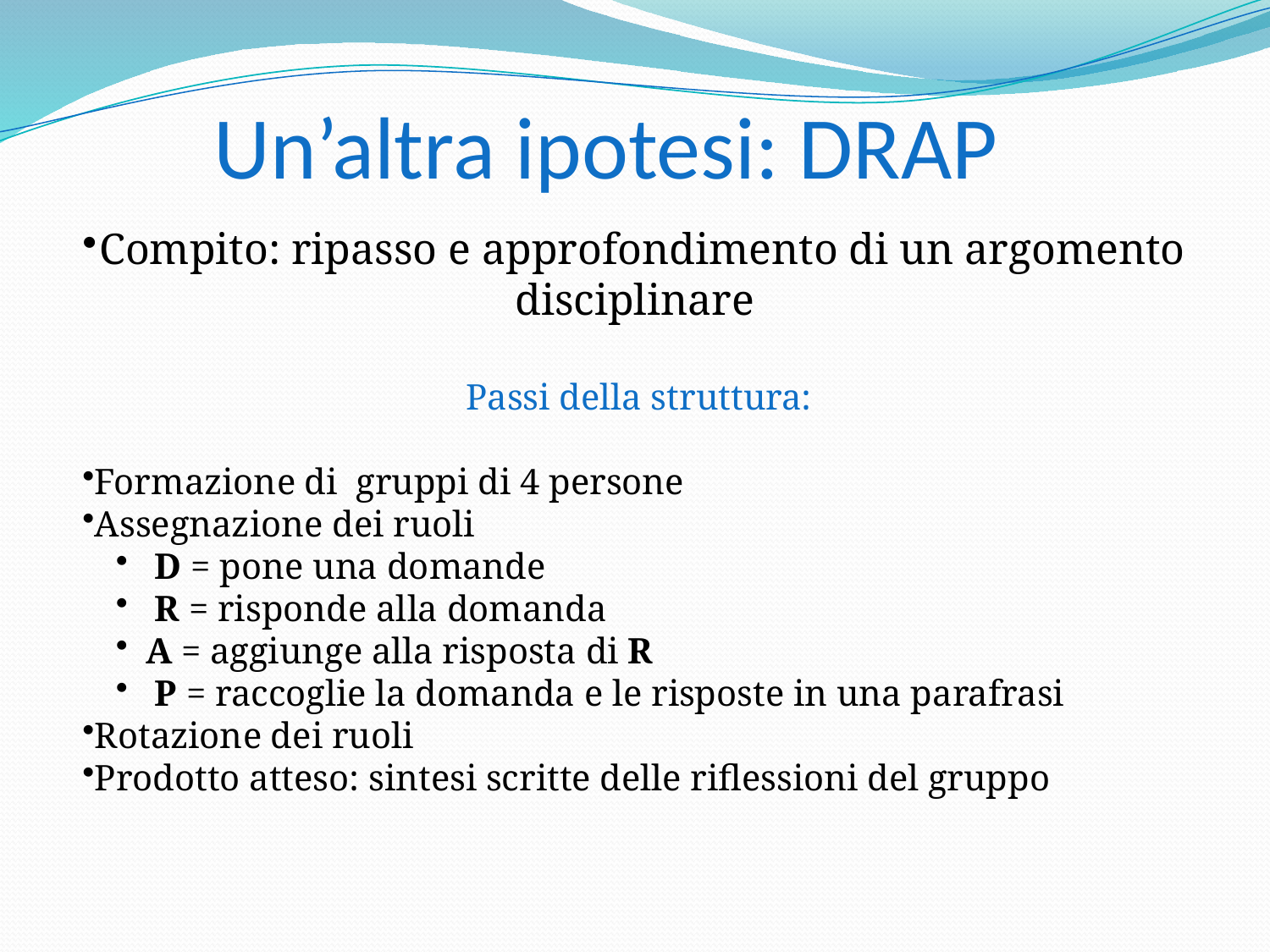

# Un’altra ipotesi: DRAP
Compito: ripasso e approfondimento di un argomento disciplinare

 Passi della struttura:

Formazione di  gruppi di 4 persone
Assegnazione dei ruoli
 D = pone una domande
 R = risponde alla domanda
A = aggiunge alla risposta di R
 P = raccoglie la domanda e le risposte in una parafrasi
Rotazione dei ruoli
Prodotto atteso: sintesi scritte delle riflessioni del gruppo